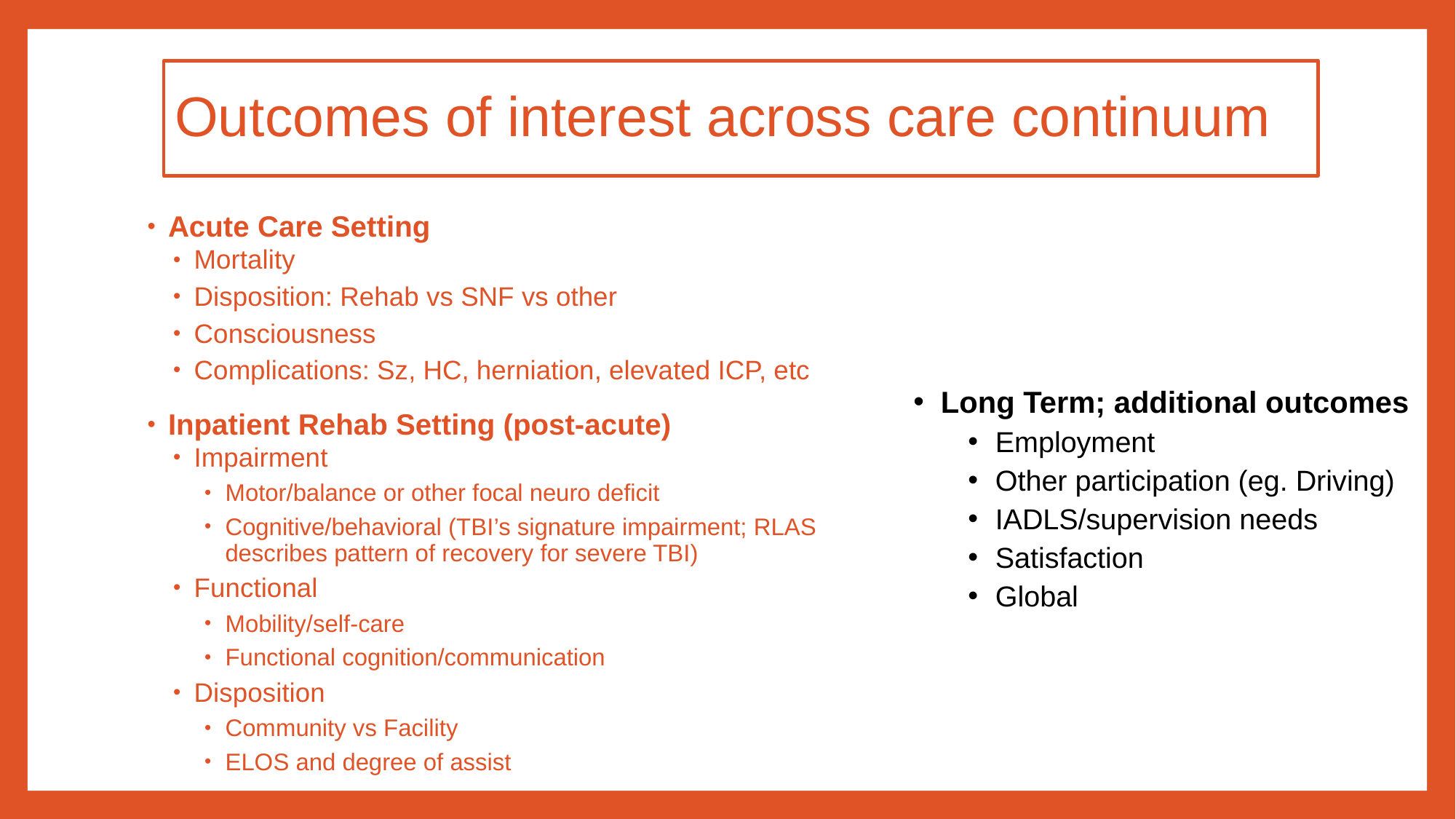

# Outcomes of interest across care continuum
Acute Care Setting
Mortality
Disposition: Rehab vs SNF vs other
Consciousness
Complications: Sz, HC, herniation, elevated ICP, etc
Inpatient Rehab Setting (post-acute)
Impairment
Motor/balance or other focal neuro deficit
Cognitive/behavioral (TBI’s signature impairment; RLAS describes pattern of recovery for severe TBI)
Functional
Mobility/self-care
Functional cognition/communication
Disposition
Community vs Facility
ELOS and degree of assist
Long Term; additional outcomes
Employment
Other participation (eg. Driving)
IADLS/supervision needs
Satisfaction
Global